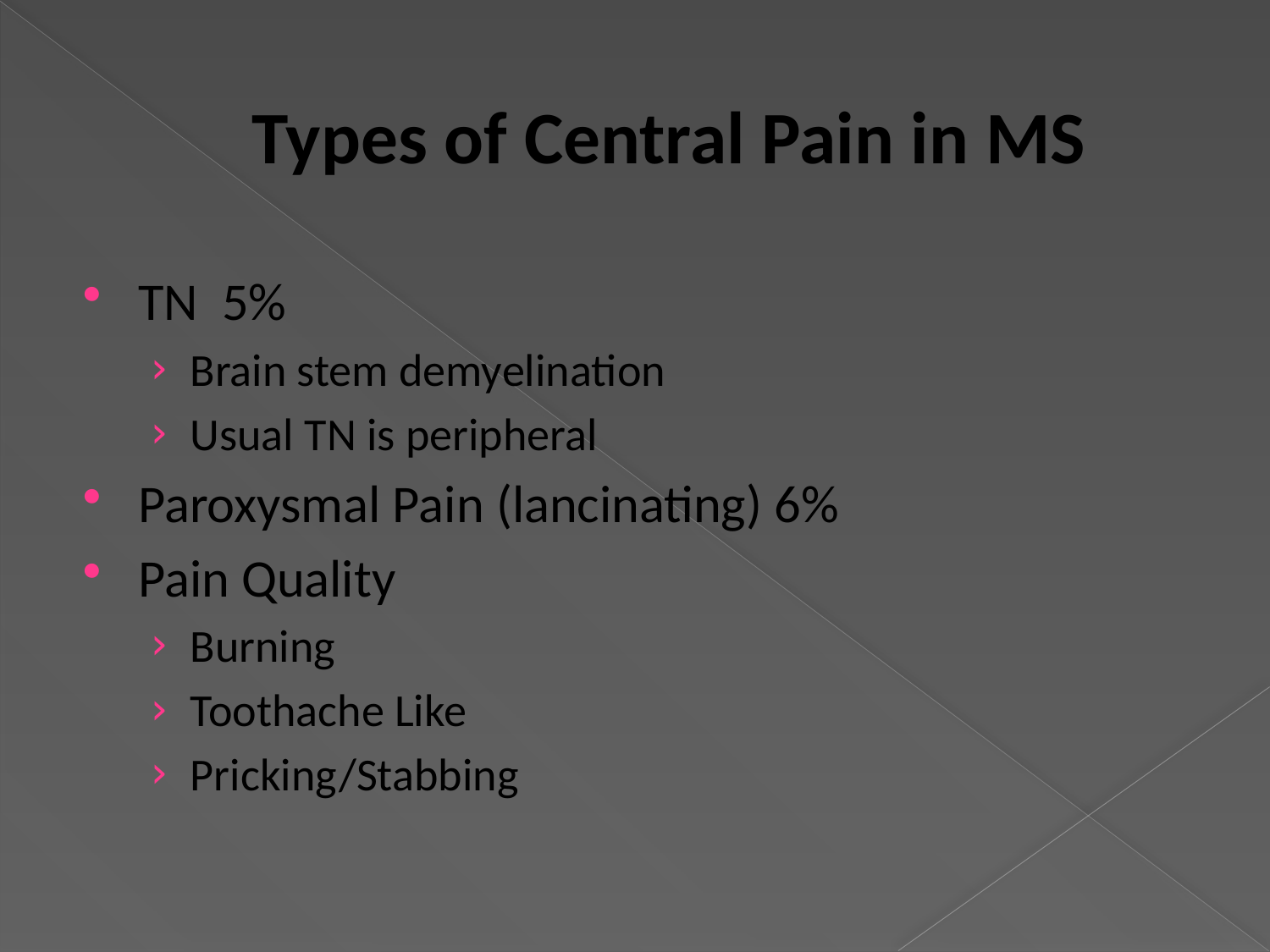

# Types of Central Pain in MS
TN  5%
Brain stem demyelination
Usual TN is peripheral
Paroxysmal Pain (lancinating) 6%
Pain Quality
Burning
Toothache Like
Pricking/Stabbing